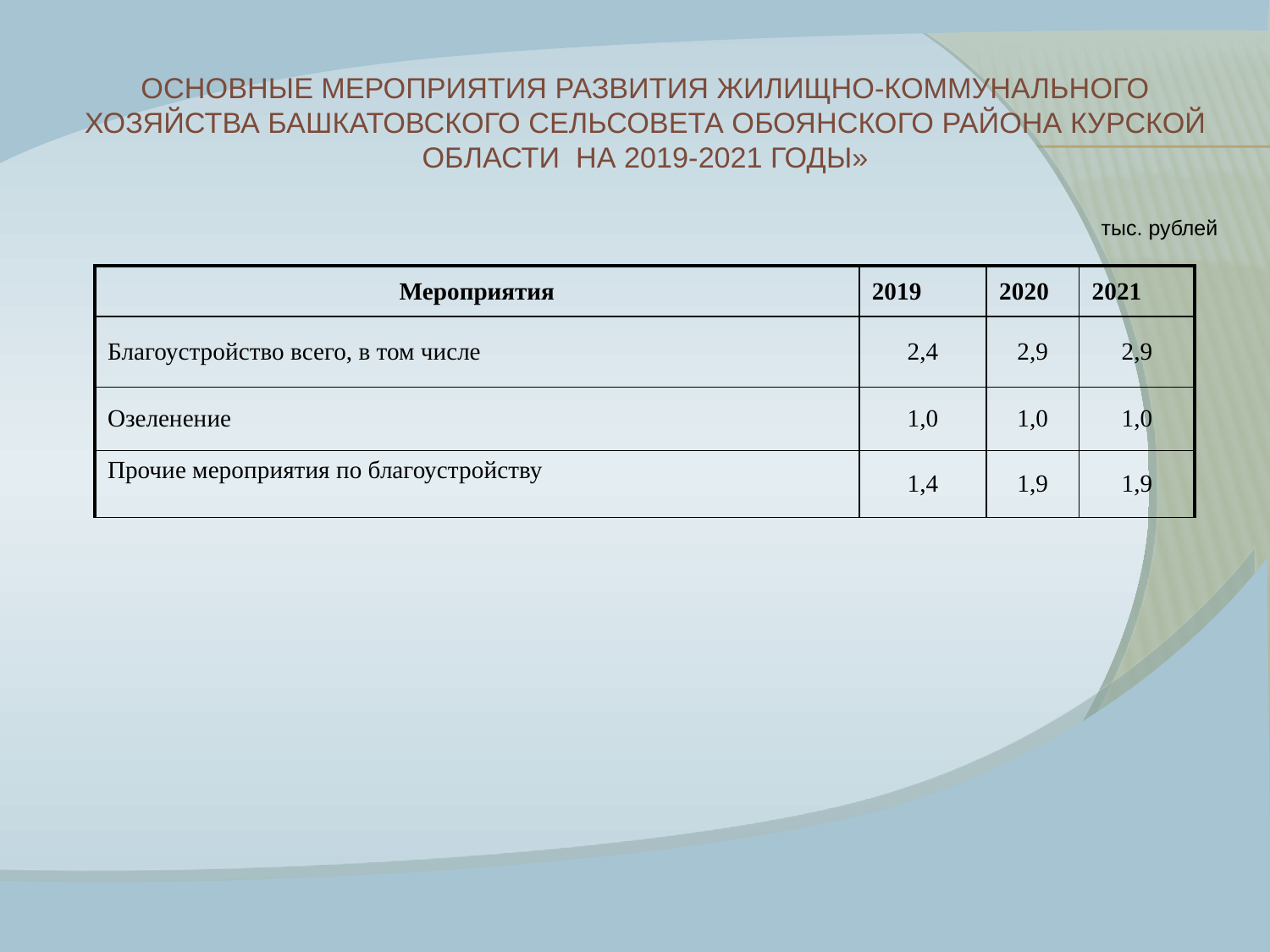

# Основные мероприятия развития жилищно-коммунального хозяйства башкатовского сельсовета обоянского района Курской области  на 2019-2021 годы»
    тыс. рублей
| Мероприятия | 2019 | 2020 | 2021 |
| --- | --- | --- | --- |
| Благоустройство всего, в том числе | 2,4 | 2,9 | 2,9 |
| Озеленение | 1,0 | 1,0 | 1,0 |
| Прочие мероприятия по благоустройству | 1,4 | 1,9 | 1,9 |